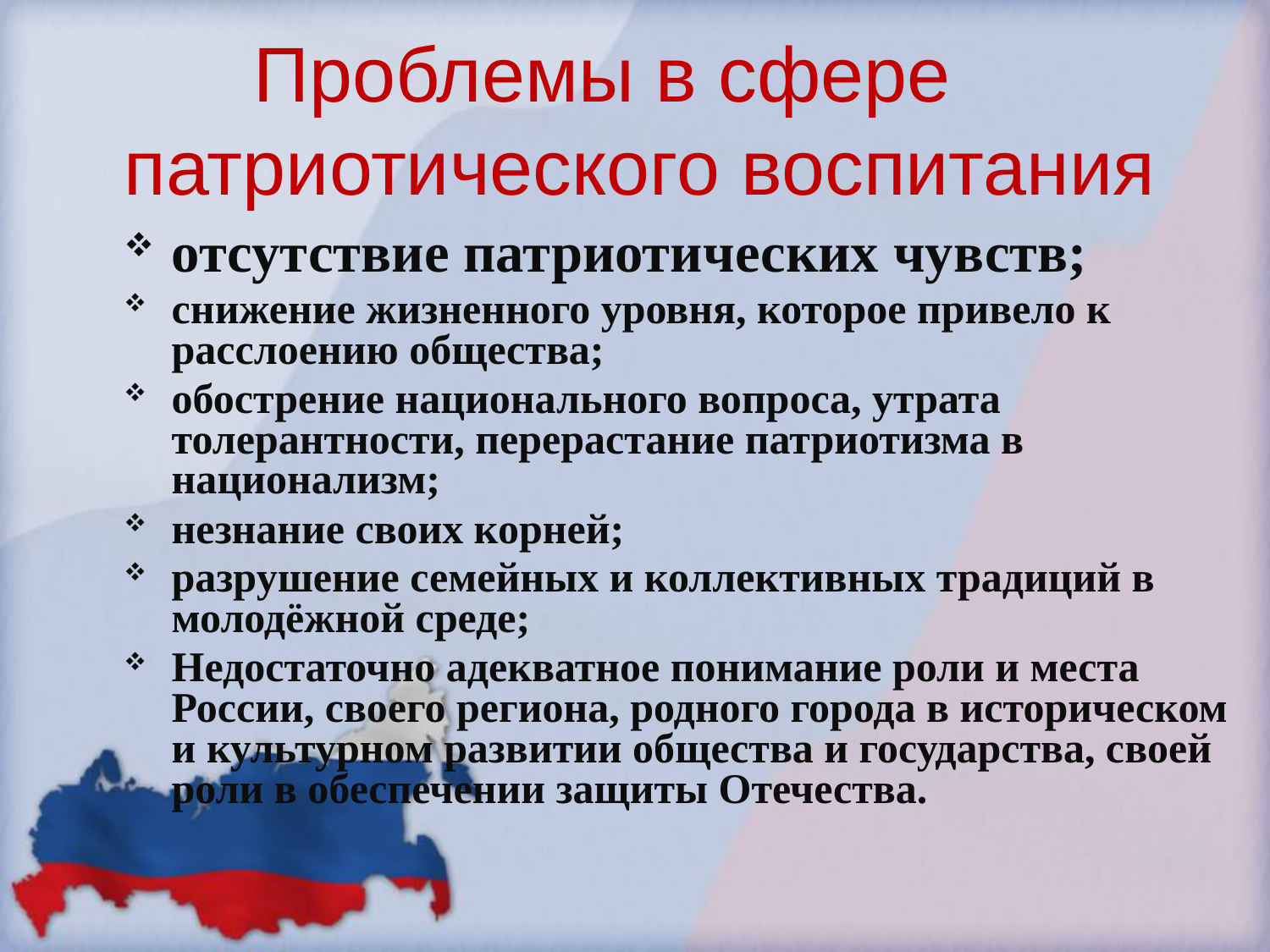

# Проблемы в сфере патриотического воспитания
отсутствие патриотических чувств;
снижение жизненного уровня, которое привело к расслоению общества;
обострение национального вопроса, утрата толерантности, перерастание патриотизма в национализм;
незнание своих корней;
разрушение семейных и коллективных традиций в молодёжной среде;
Недостаточно адекватное понимание роли и места России, своего региона, родного города в историческом и культурном развитии общества и государства, своей роли в обеспечении защиты Отечества.